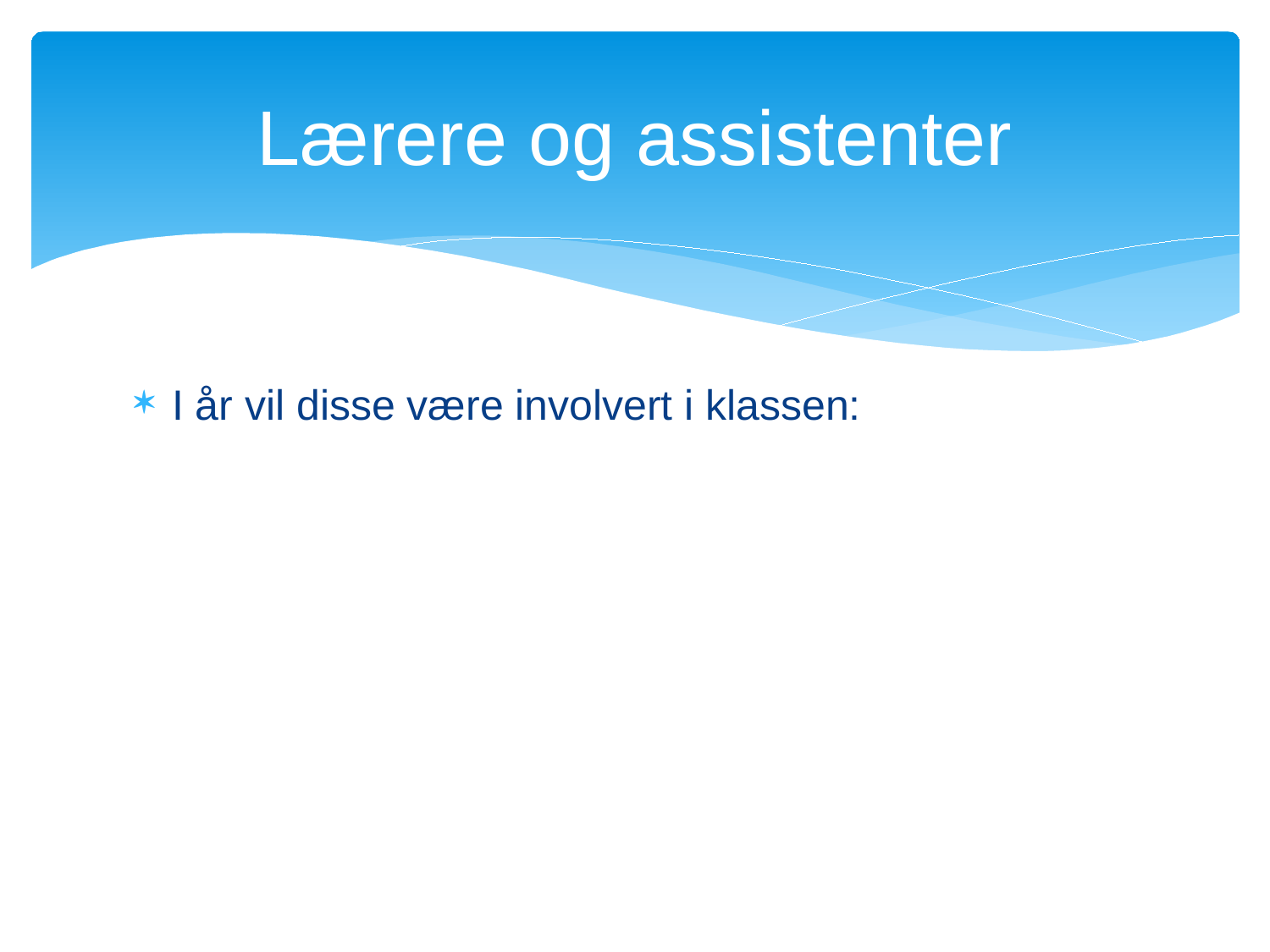

# Lærere og assistenter
I år vil disse være involvert i klassen: